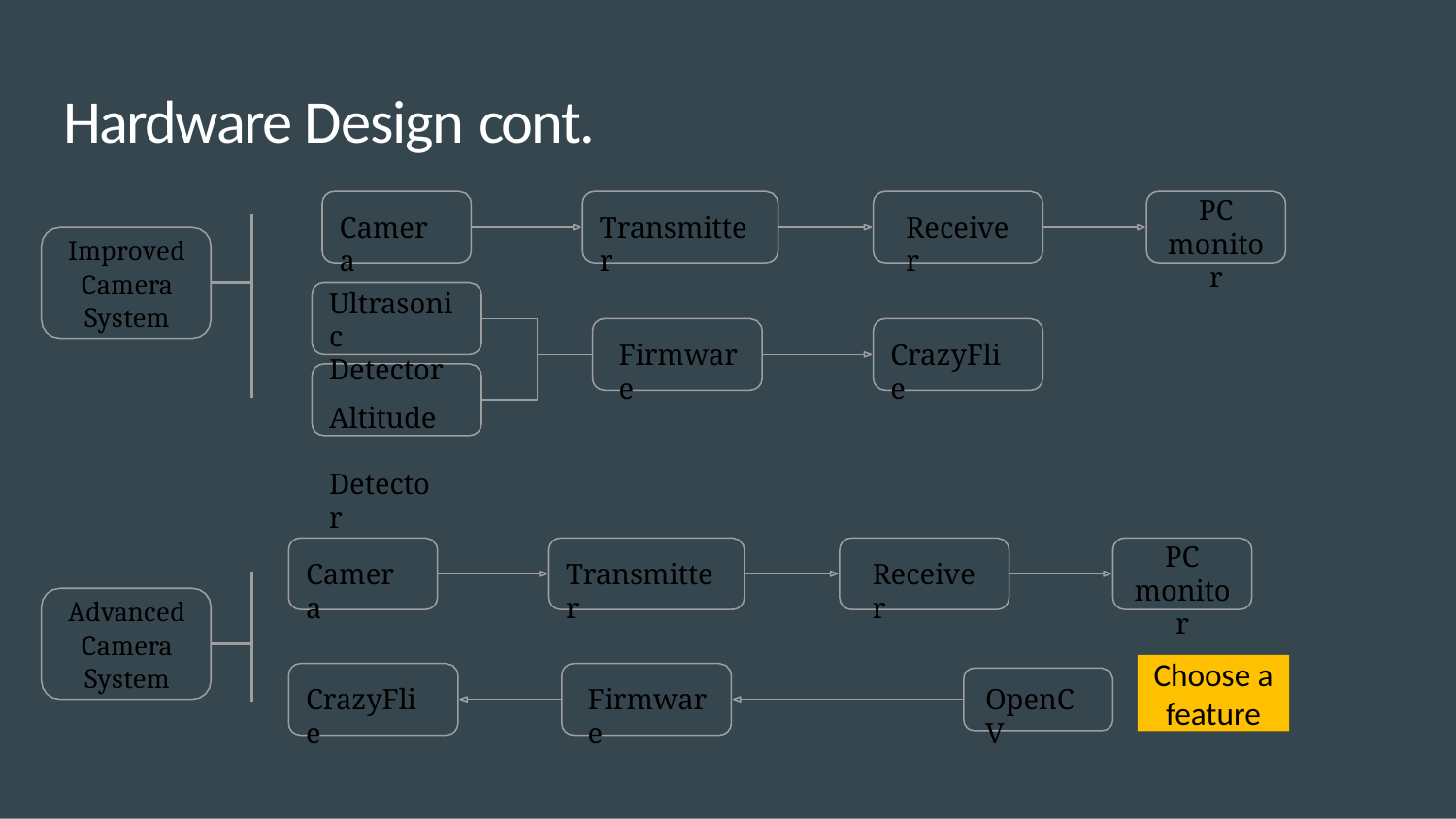

# Hardware Design cont.

PC
monitor
Camera
Transmitter
Receiver

Improved  Camera  System

Ultrasonic  Detector
Altitude  Detector

Firmware
CrazyFlie

PC
monitor
Camera
Transmitter
Receiver

Advanced  Camera  System

Choose a feature

CrazyFlie
Firmware
OpenCV